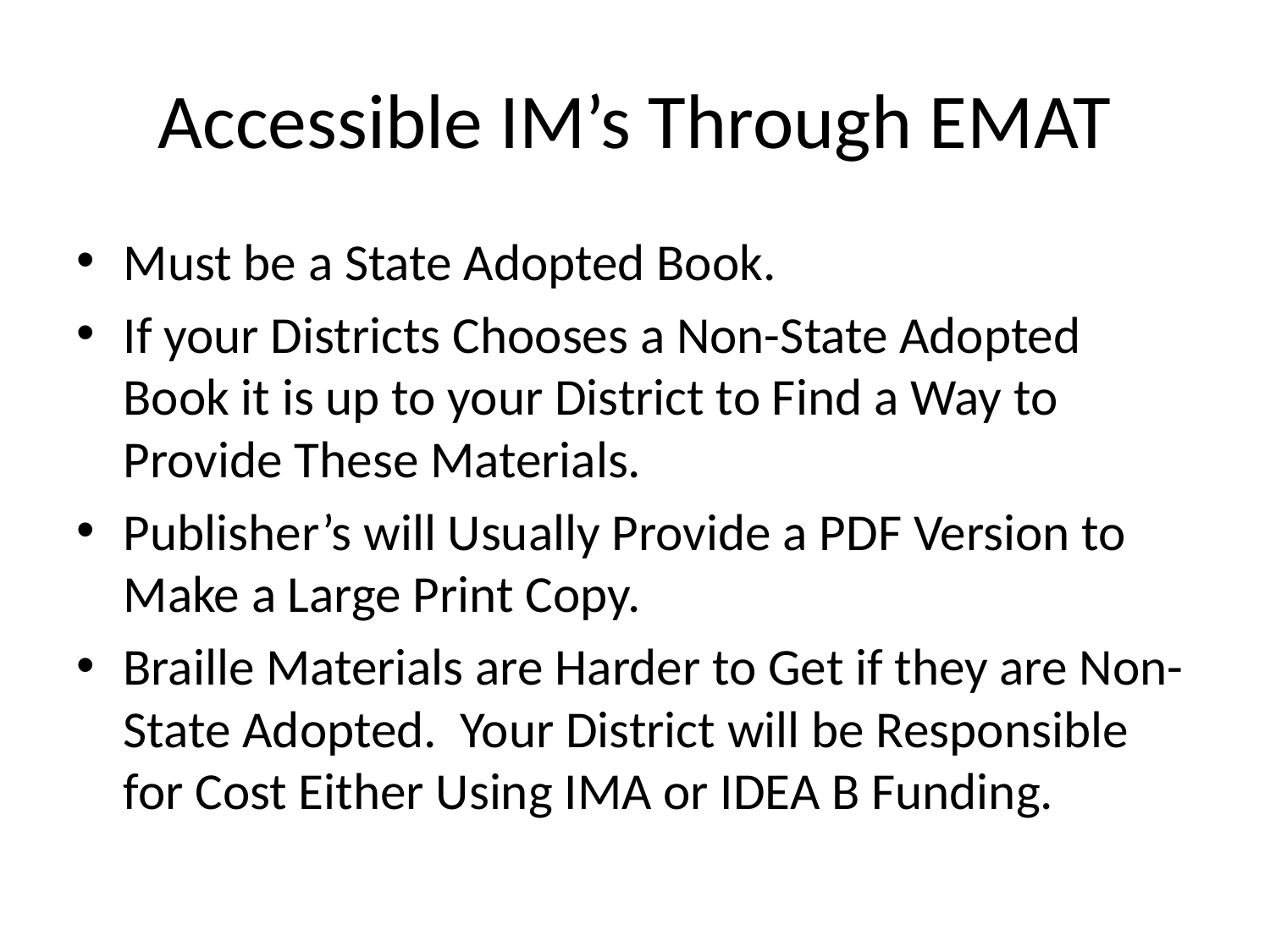

# Accessible IM’s Through EMAT
Must be a State Adopted Book.
If your Districts Chooses a Non-State Adopted Book it is up to your District to Find a Way to Provide These Materials.
Publisher’s will Usually Provide a PDF Version to Make a Large Print Copy.
Braille Materials are Harder to Get if they are Non-State Adopted.  Your District will be Responsible for Cost Either Using IMA or IDEA B Funding.